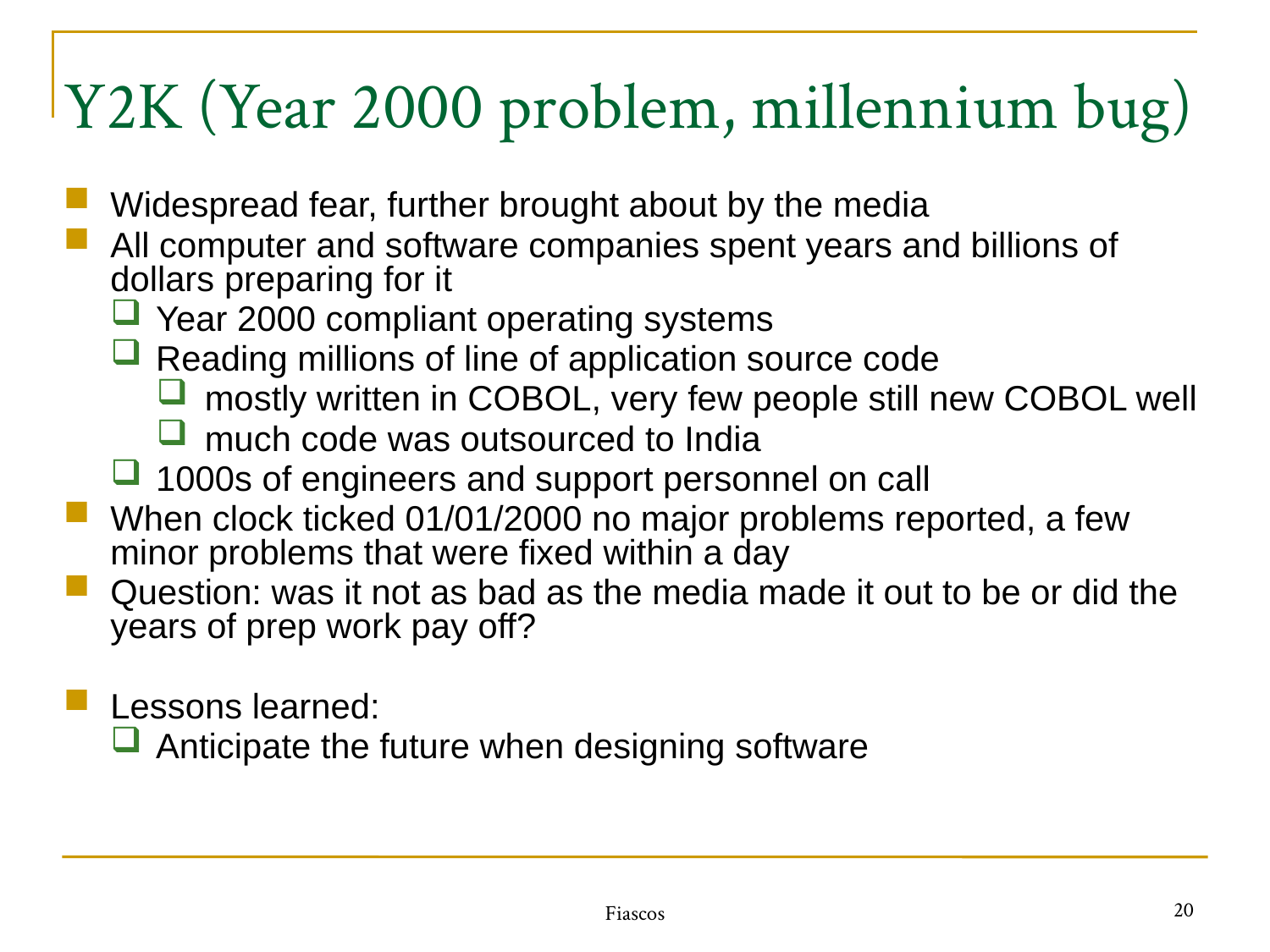

Y2K (Year 2000 problem, millennium bug)
Widespread fear, further brought about by the media
All computer and software companies spent years and billions of dollars preparing for it
Year 2000 compliant operating systems
Reading millions of line of application source code
mostly written in COBOL, very few people still new COBOL well
much code was outsourced to India
1000s of engineers and support personnel on call
When clock ticked 01/01/2000 no major problems reported, a few minor problems that were fixed within a day
Question: was it not as bad as the media made it out to be or did the years of prep work pay off?

Lessons learned:
Anticipate the future when designing software

20
Fiascos